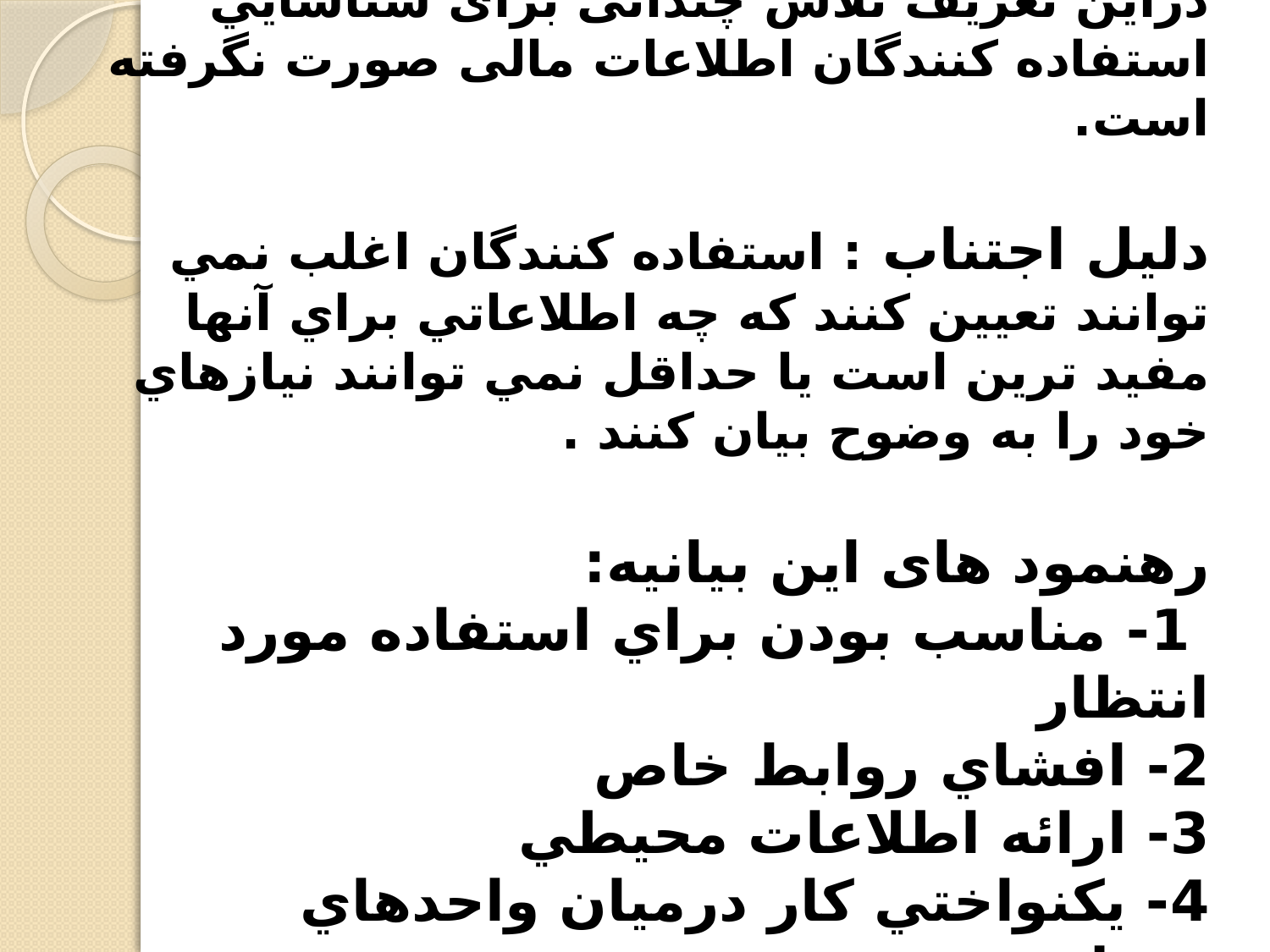

# معایب این نظریه: دراين تعريف تلاش چندانی برای شناسايي استفاده كنندگان اطلاعات مالی صورت نگرفته است. دليل اجتناب : استفاده كنندگان اغلب نمي توانند تعيين كنند كه چه اطلاعاتي براي آنها مفيد ترين است يا حداقل نمي توانند نيازهاي خود را به وضوح بيان كنند . رهنمود های این بیانیه: 1- مناسب بودن براي استفاده مورد انتظار 2- افشاي روابط خاص 3- ارائه اطلاعات محيطي 4- يكنواختي كار درميان واحدهاي مختلف 5- ثبات رويه درطي زمان